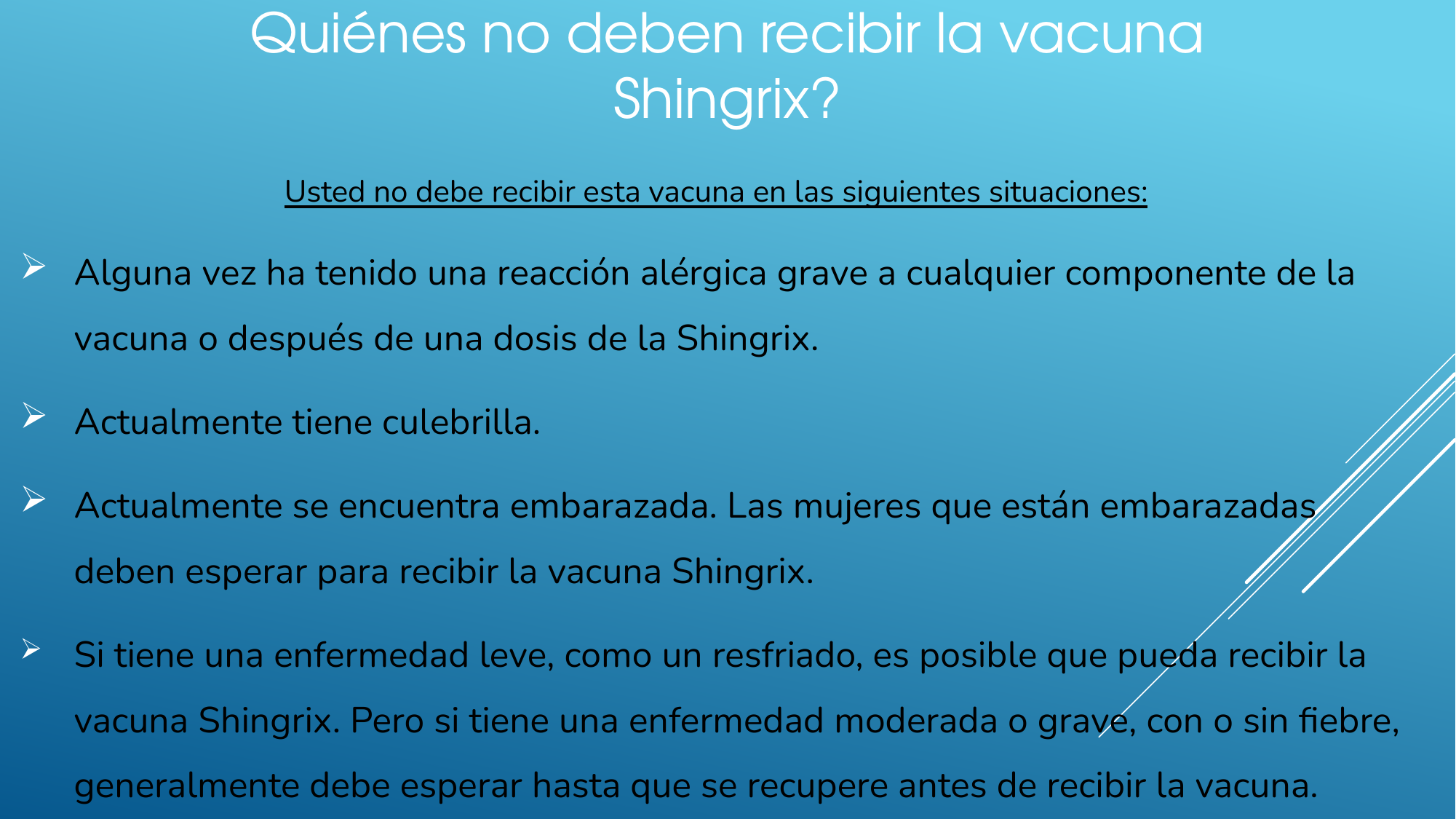

# Quiénes no deben recibir la vacuna Shingrix?

Usted no debe recibir esta vacuna en las siguientes situaciones:
Alguna vez ha tenido una reacción alérgica grave a cualquier componente de la vacuna o después de una dosis de la Shingrix.
Actualmente tiene culebrilla.
Actualmente se encuentra embarazada. Las mujeres que están embarazadas deben esperar para recibir la vacuna Shingrix.
Si tiene una enfermedad leve, como un resfriado, es posible que pueda recibir la vacuna Shingrix. Pero si tiene una enfermedad moderada o grave, con o sin fiebre, generalmente debe esperar hasta que se recupere antes de recibir la vacuna.